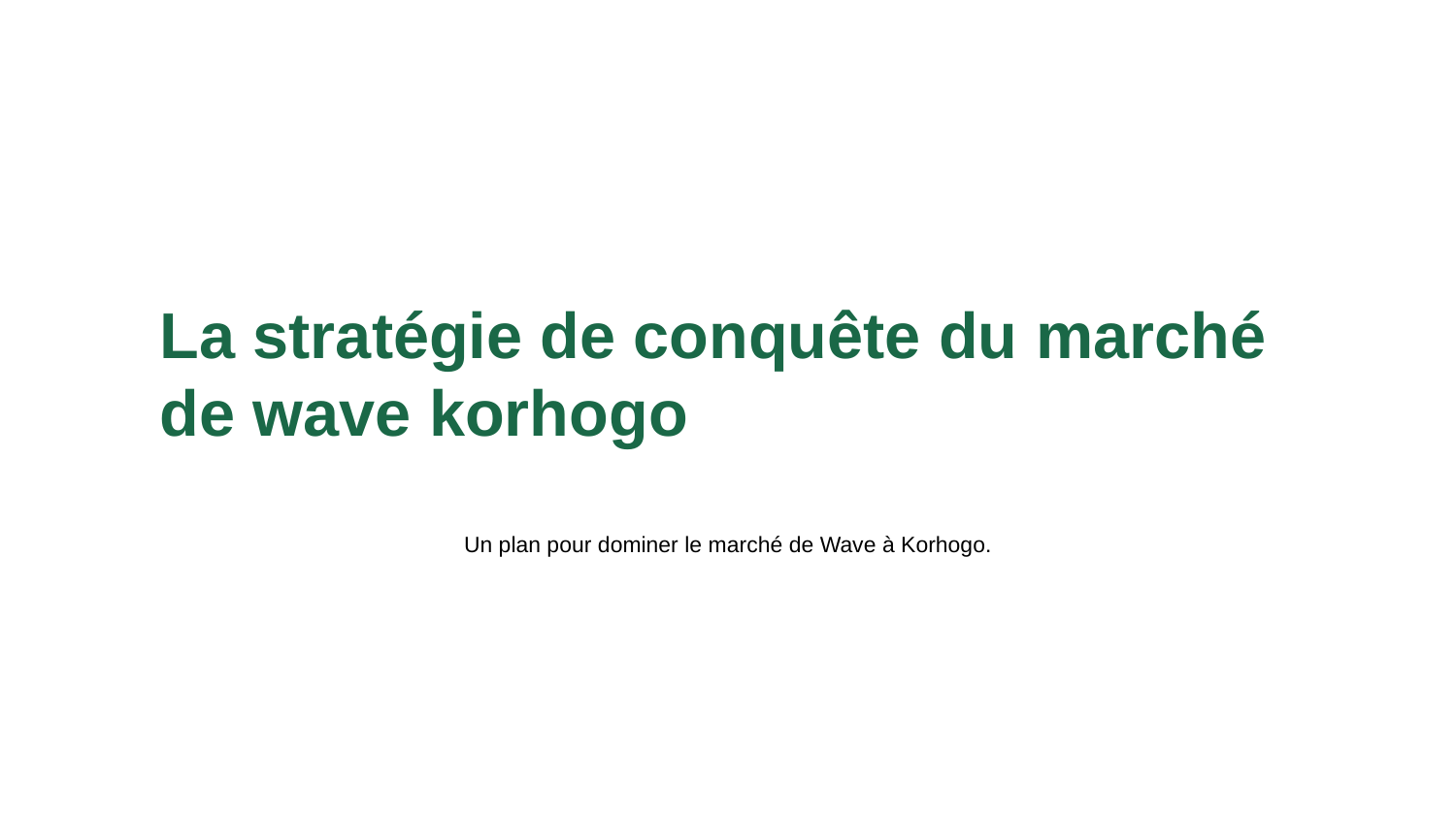

La stratégie de conquête du marché de wave korhogo

Un plan pour dominer le marché de Wave à Korhogo.